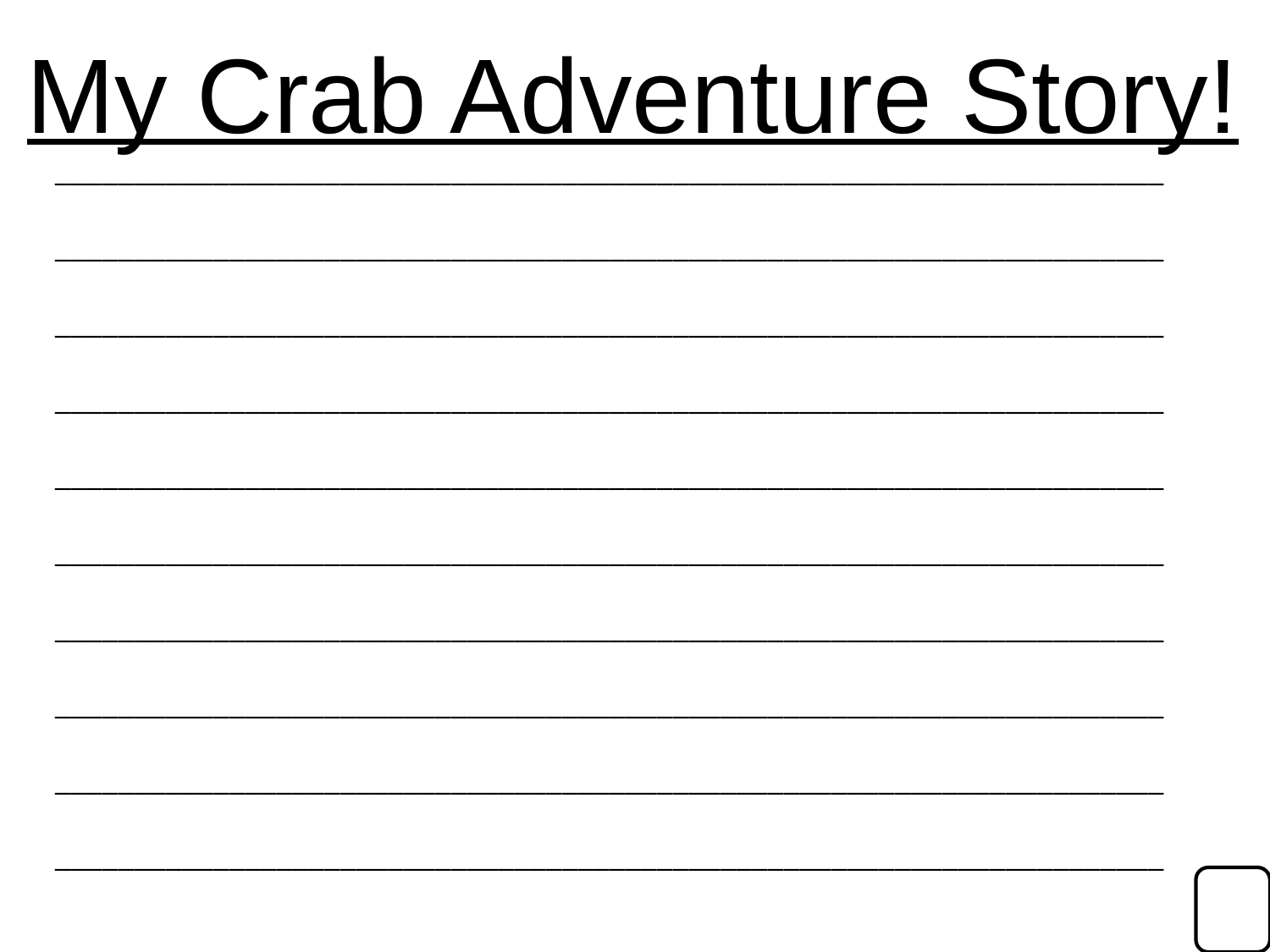

My Crab Adventure Story!

______________________________________________________________________

______________________________________________________________________

______________________________________________________________________

______________________________________________________________________

______________________________________________________________________

______________________________________________________________________

______________________________________________________________________

______________________________________________________________________

______________________________________________________________________

______________________________________________________________________